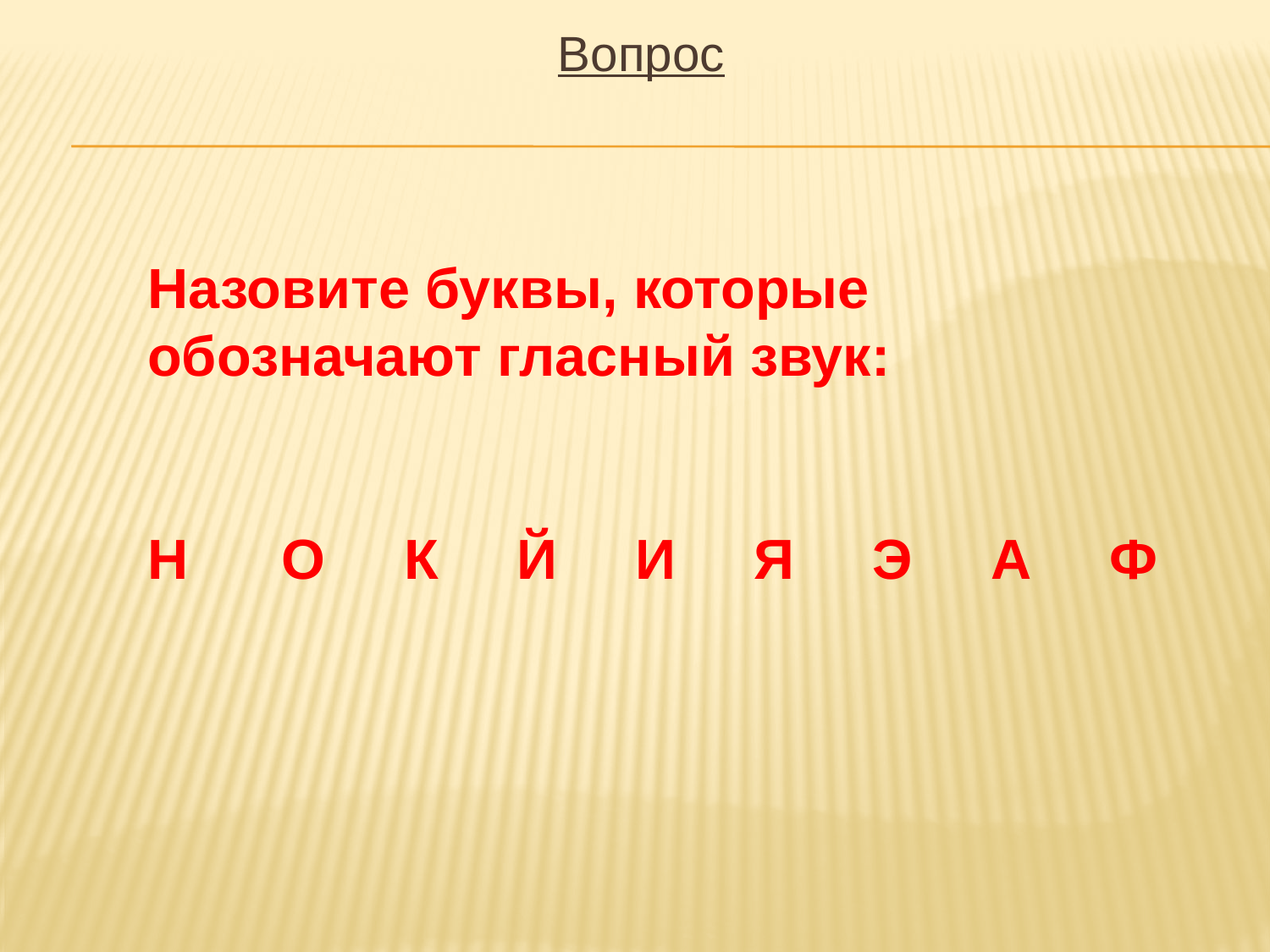

Вопрос

Назовите буквы, которые обозначают гласный звук:

Н      О     К     Й     И     Я     Э     А     Ф